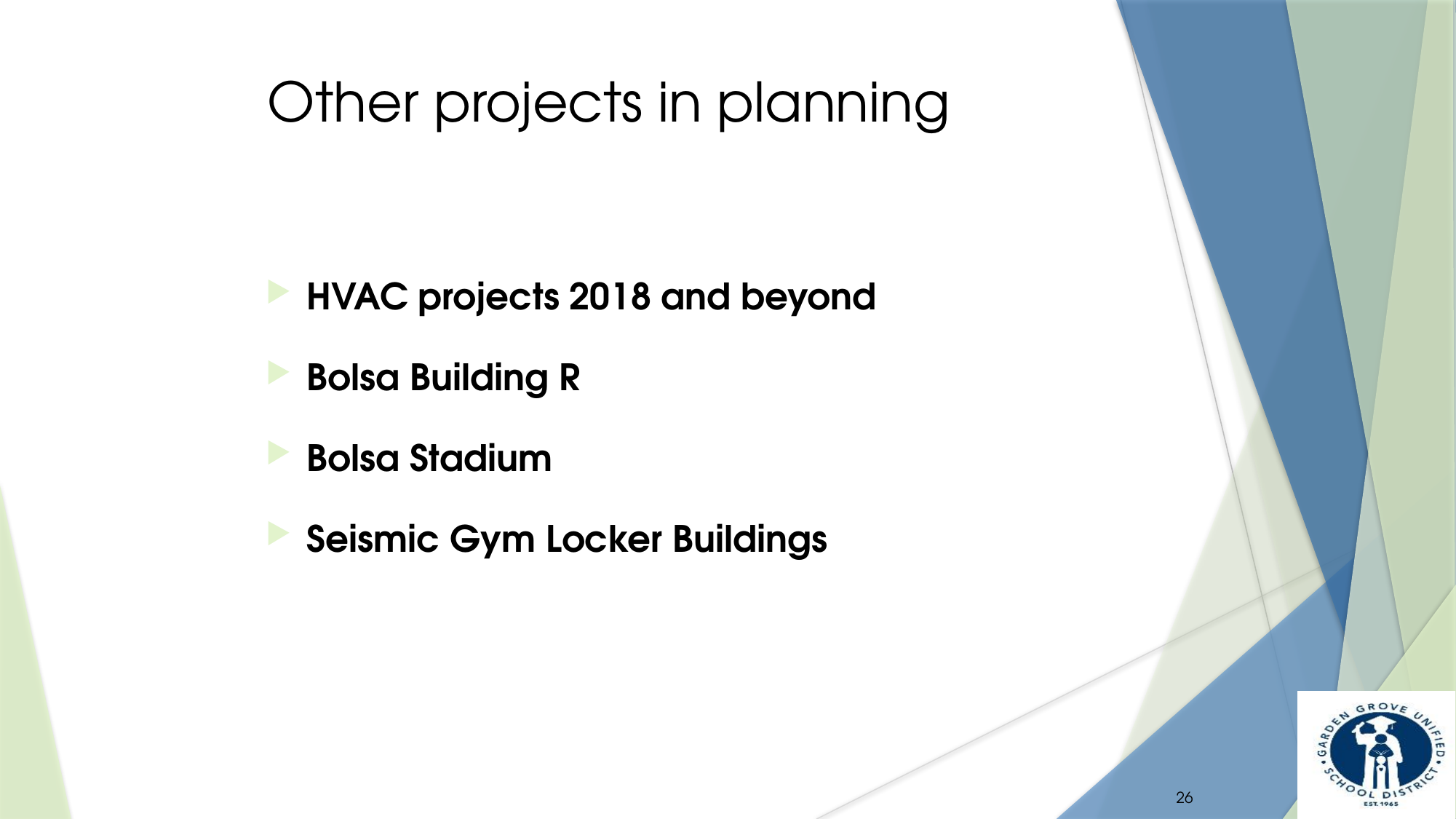

Other projects in planning

HVAC projects 2018 and beyond
Bolsa Building R
Bolsa Stadium
Seismic Gym Locker Buildings

26